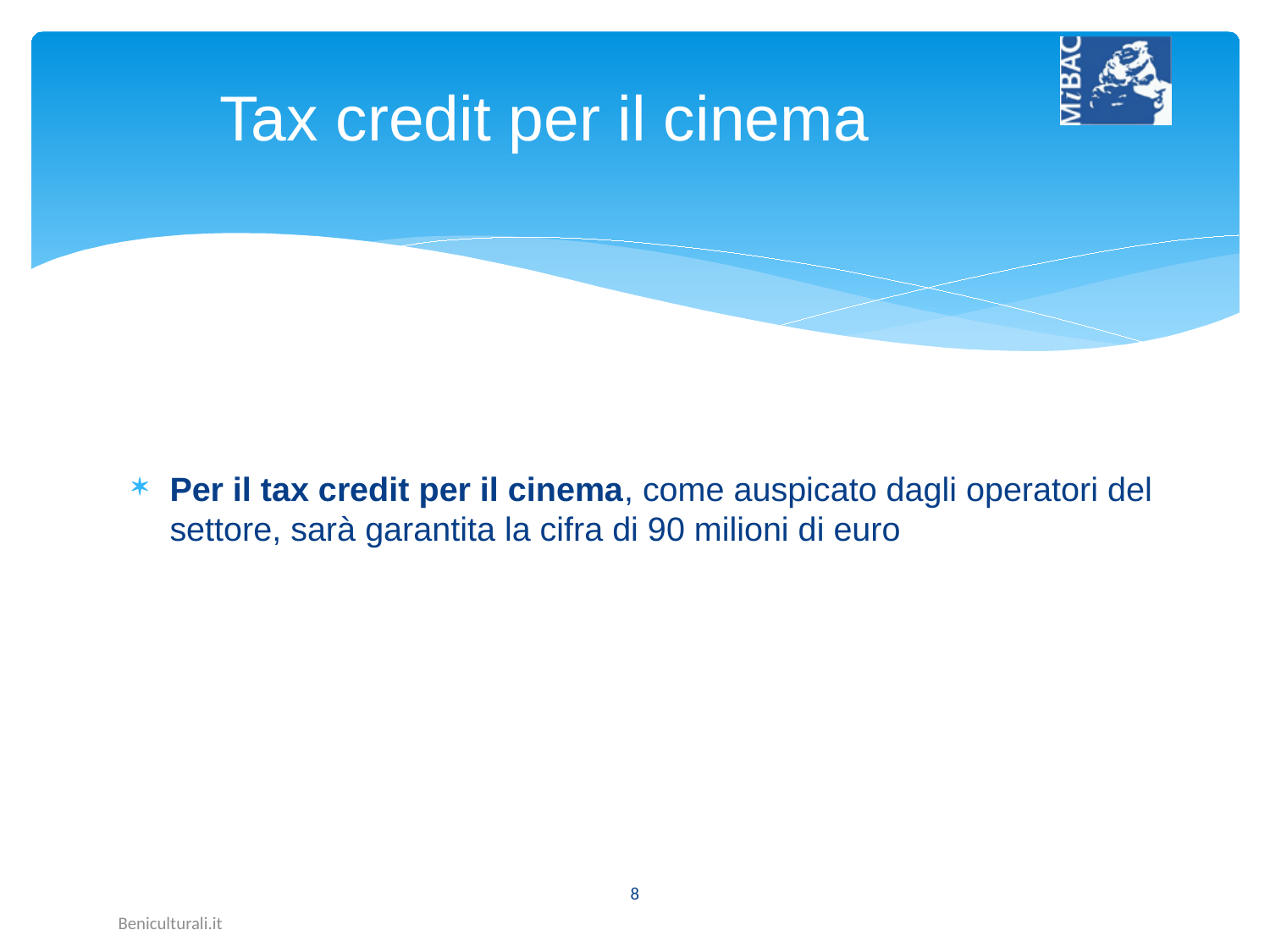

# Tax credit per il cinema
Per il tax credit per il cinema, come auspicato dagli operatori del settore, sarà garantita la cifra di 90 milioni di euro
8